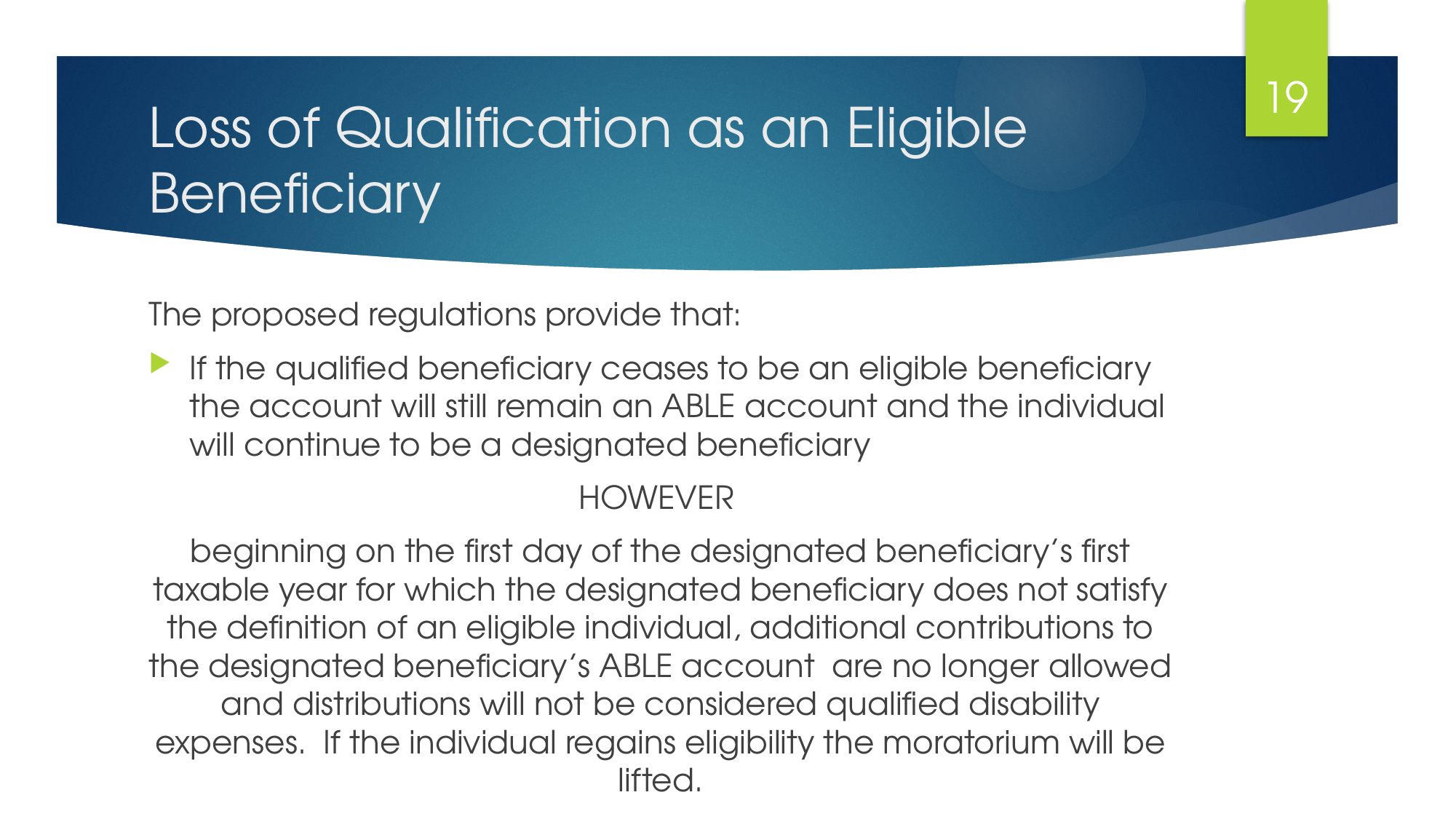

19
# Loss of Qualification as an Eligible Beneficiary
The proposed regulations provide that:
If the qualified beneficiary ceases to be an eligible beneficiary the account will still remain an ABLE account and the individual will continue to be a designated beneficiary
HOWEVER
beginning on the first day of the designated beneficiary’s first taxable year for which the designated beneficiary does not satisfy the definition of an eligible individual, additional contributions to the designated beneficiary’s ABLE account  are no longer allowed and distributions will not be considered qualified disability expenses.  If the individual regains eligibility the moratorium will be lifted.